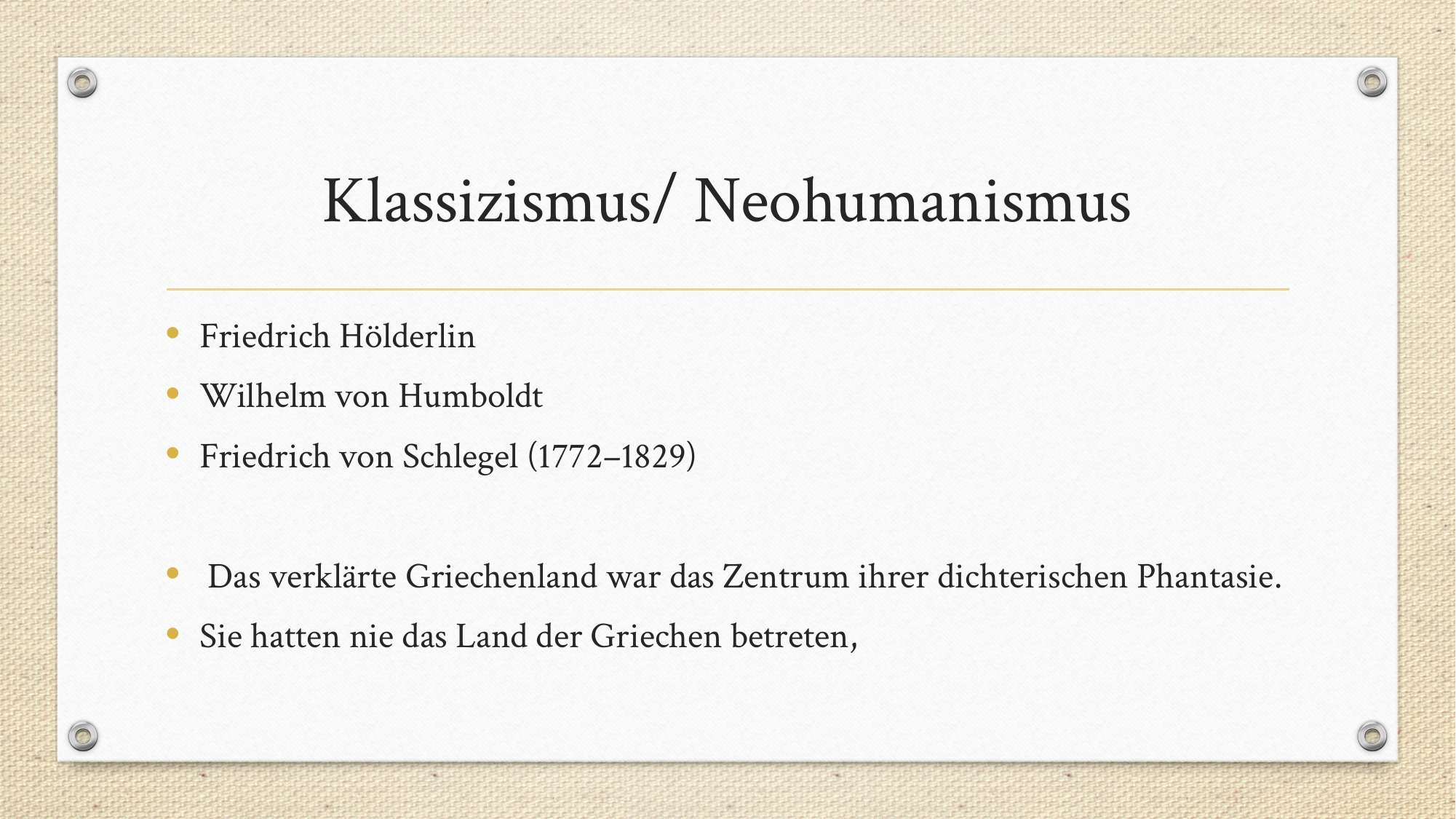

# Klassizismus/ Neohumanismus
Friedrich Hölderlin
Wilhelm von Humboldt
Friedrich von Schlegel (1772–1829)

 Das verklärte Griechenland war das Zentrum ihrer dichterischen Phantasie.
Sie hatten nie das Land der Griechen betreten,